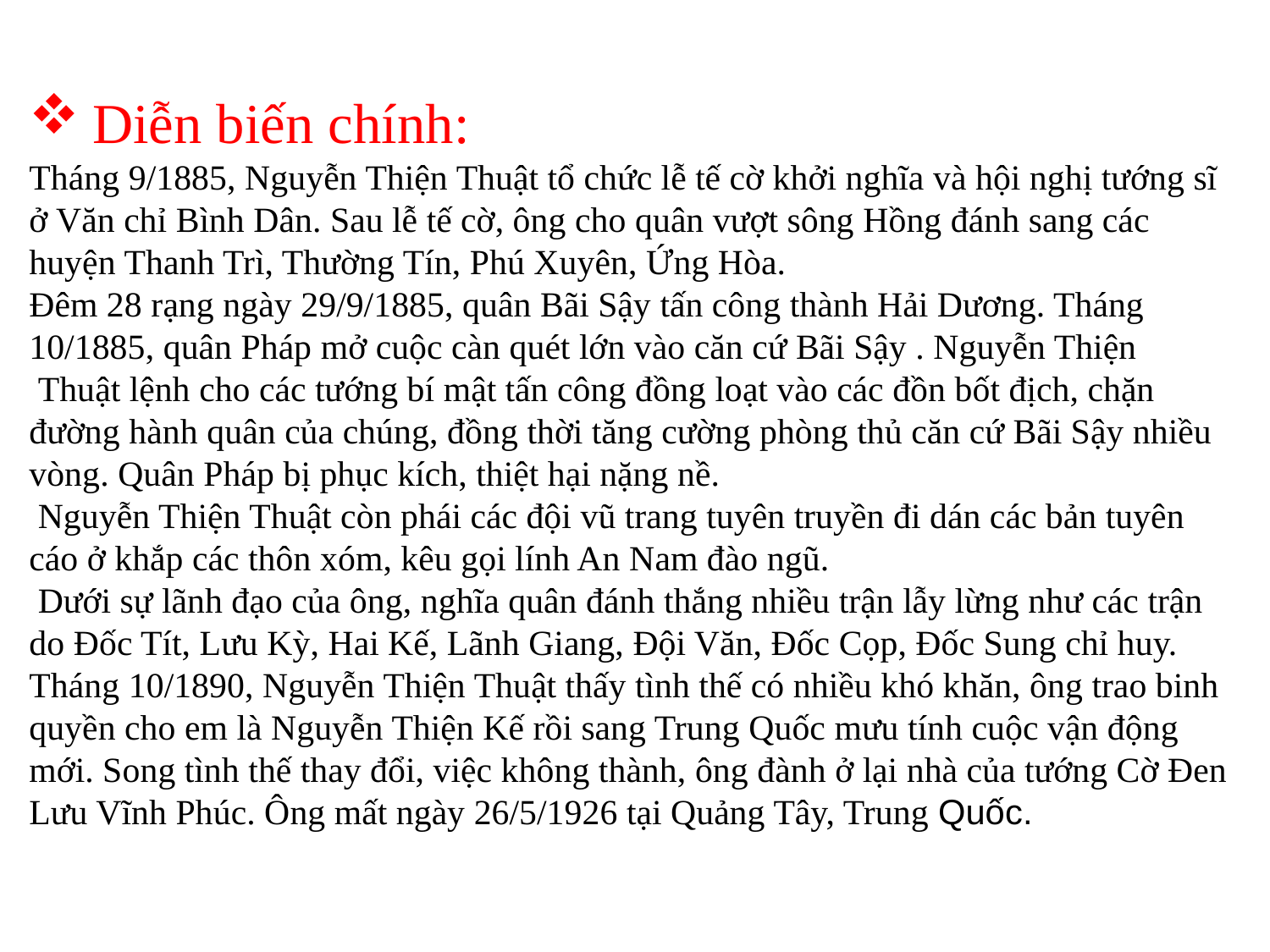

Diễn biến chính:
Tháng 9/1885, Nguyễn Thiện Thuật tổ chức lễ tế cờ khởi nghĩa và hội nghị tướng sĩ ở Văn chỉ Bình Dân. Sau lễ tế cờ, ông cho quân vượt sông Hồng đánh sang các huyện Thanh Trì, Thường Tín, Phú Xuyên, Ứng Hòa.
Đêm 28 rạng ngày 29/9/1885, quân Bãi Sậy tấn công thành Hải Dương. Tháng 10/1885, quân Pháp mở cuộc càn quét lớn vào căn cứ Bãi Sậy . Nguyễn Thiện  Thuật lệnh cho các tướng bí mật tấn công đồng loạt vào các đồn bốt địch, chặn đường hành quân của chúng, đồng thời tăng cường phòng thủ căn cứ Bãi Sậy nhiều vòng. Quân Pháp bị phục kích, thiệt hại nặng nề.
 Nguyễn Thiện Thuật còn phái các đội vũ trang tuyên truyền đi dán các bản tuyên cáo ở khắp các thôn xóm, kêu gọi lính An Nam đào ngũ.
 Dưới sự lãnh đạo của ông, nghĩa quân đánh thắng nhiều trận lẫy lừng như các trận do Đốc Tít, Lưu Kỳ, Hai Kế, Lãnh Giang, Đội Văn, Đốc Cọp, Đốc Sung chỉ huy.
Tháng 10/1890, Nguyễn Thiện Thuật thấy tình thế có nhiều khó khăn, ông trao binh quyền cho em là Nguyễn Thiện Kế rồi sang Trung Quốc mưu tính cuộc vận động mới. Song tình thế thay đổi, việc không thành, ông đành ở lại nhà của tướng Cờ Đen Lưu Vĩnh Phúc. Ông mất ngày 26/5/1926 tại Quảng Tây, Trung Quốc.